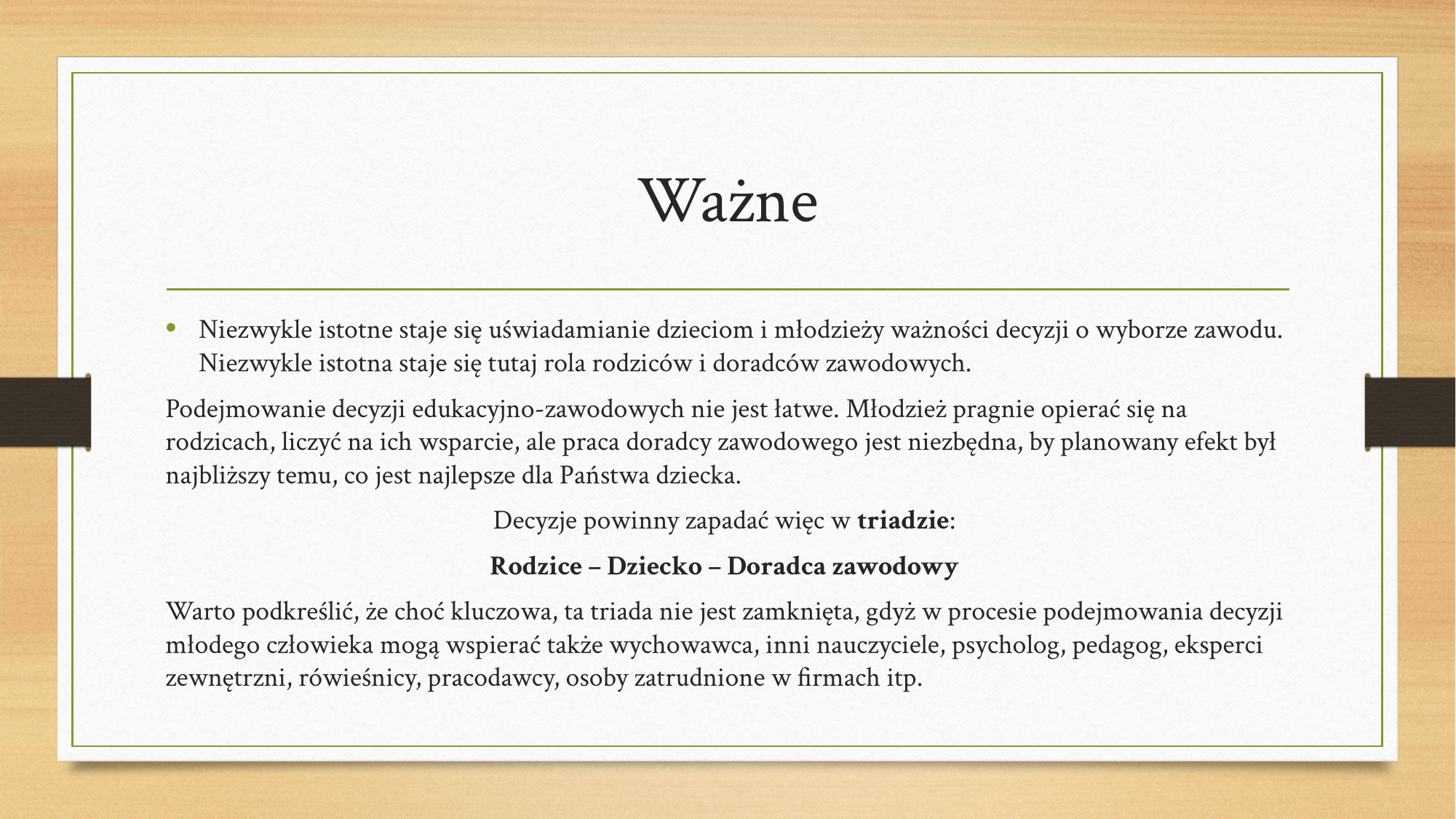

# Ważne
Niezwykle istotne staje się uświadamianie dzieciom i młodzieży ważności decyzji o wyborze zawodu. Niezwykle istotna staje się tutaj rola rodziców i doradców zawodowych.
Podejmowanie decyzji edukacyjno-zawodowych nie jest łatwe. Młodzież pragnie opierać się na rodzicach, liczyć na ich wsparcie, ale praca doradcy zawodowego jest niezbędna, by planowany efekt był najbliższy temu, co jest najlepsze dla Państwa dziecka.
Decyzje powinny zapadać więc w triadzie:
Rodzice – Dziecko – Doradca zawodowy
Warto podkreślić, że choć kluczowa, ta triada nie jest zamknięta, gdyż w procesie podejmowania decyzji młodego człowieka mogą wspierać także wychowawca, inni nauczyciele, psycholog, pedagog, eksperci zewnętrzni, rówieśnicy, pracodawcy, osoby zatrudnione w firmach itp.